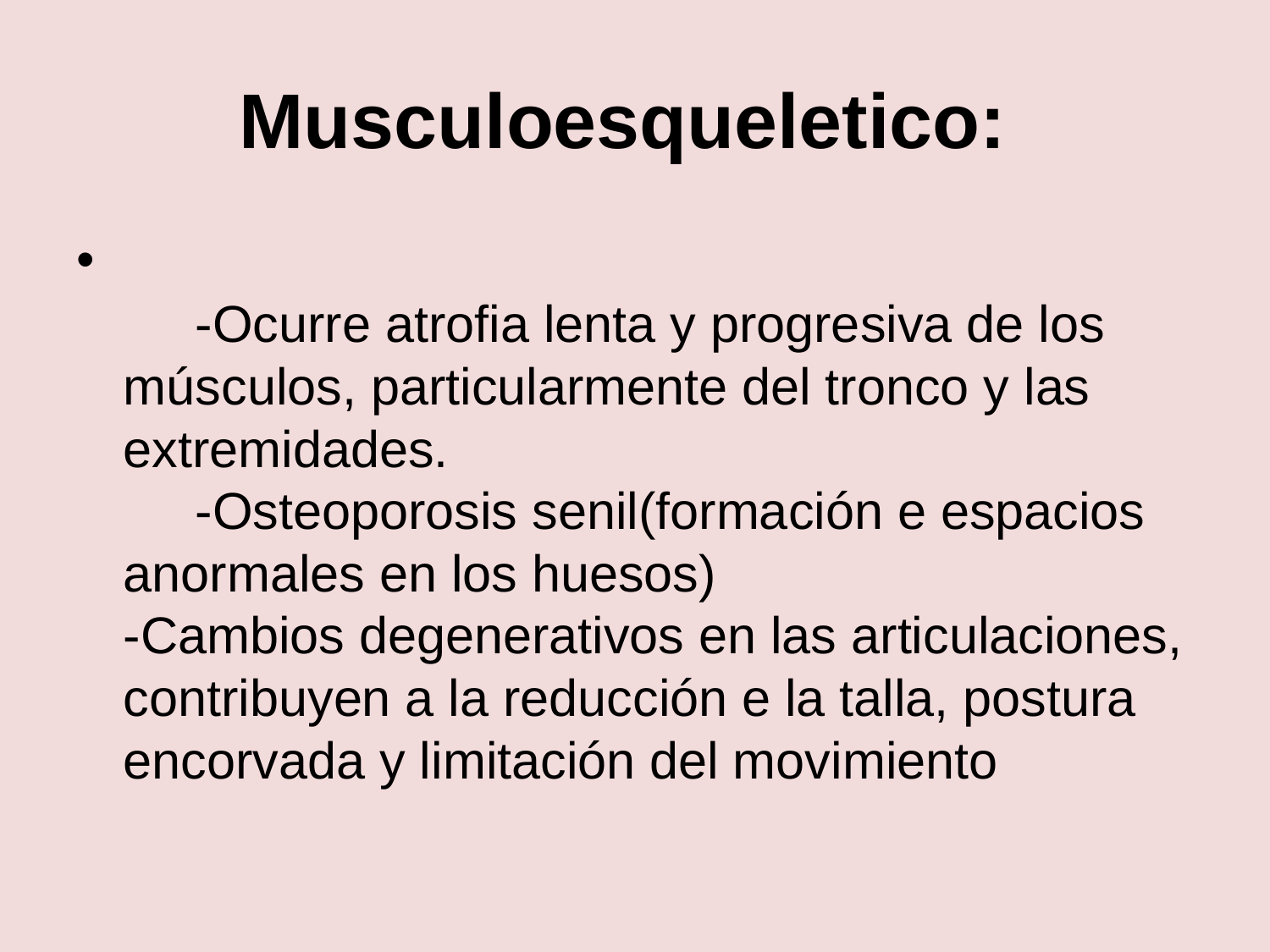

# Musculoesqueletico:
     -Ocurre atrofia lenta y progresiva de los músculos, particularmente del tronco y las extremidades.
     -Osteoporosis senil(formación e espacios anormales en los huesos)
-Cambios degenerativos en las articulaciones, contribuyen a la reducción e la talla, postura encorvada y limitación del movimiento